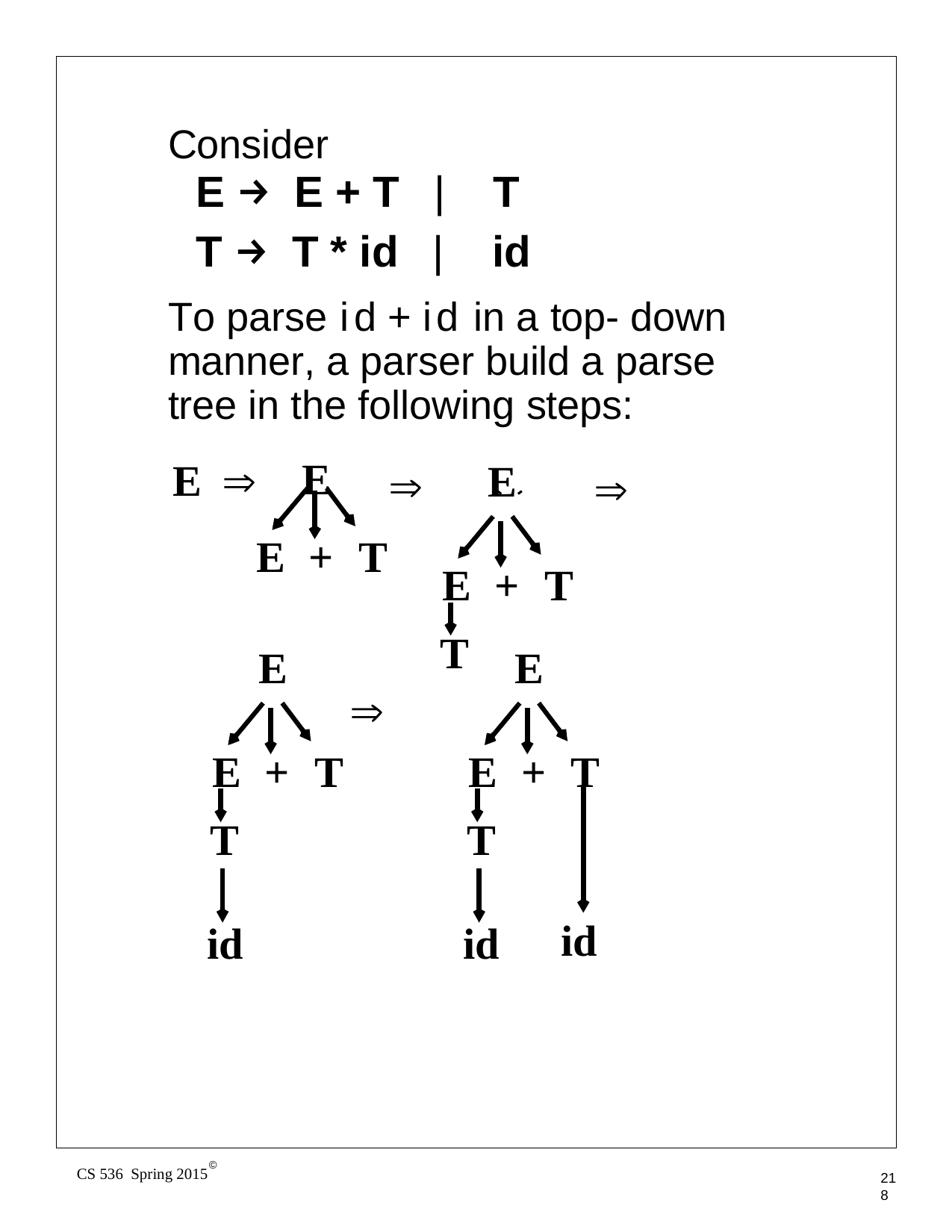

Consider
| E → E + T | | | T |
| --- | --- | --- |
| T → T \* id | | | id |
To parse id + id in a top- down manner, a parser build a parse tree in the following steps:
E
E
E	⇒
⇒
⇒

E	+	T

E	+	T

T
E
E
⇒

E	+	T
E	+	T

T
T

id
id
id
©
CS 536  Spring 2015
218